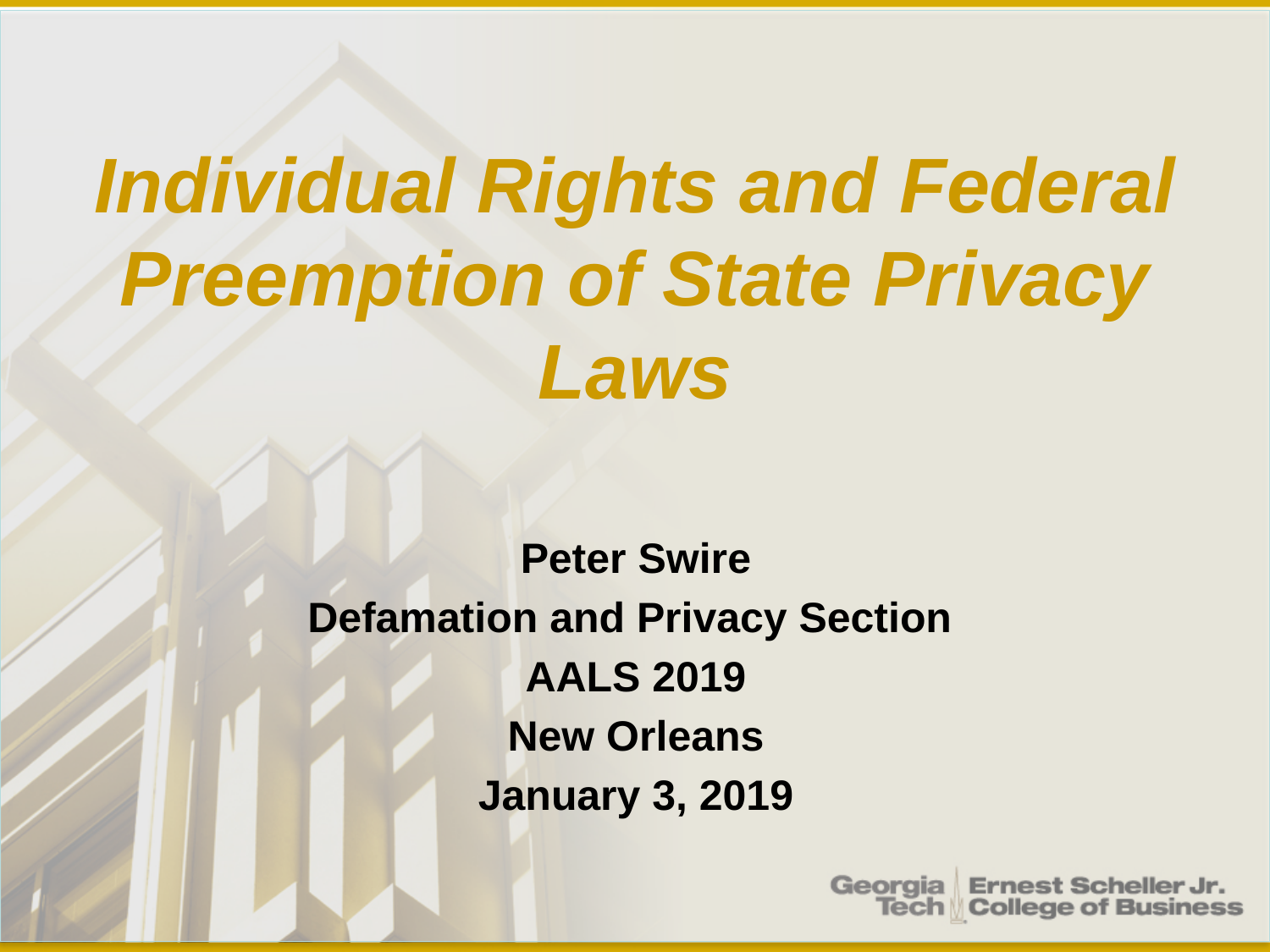

# Individual Rights and Federal Preemption of State Privacy Laws

Peter Swire
Defamation and Privacy Section
AALS 2019
New Orleans
January 3, 2019